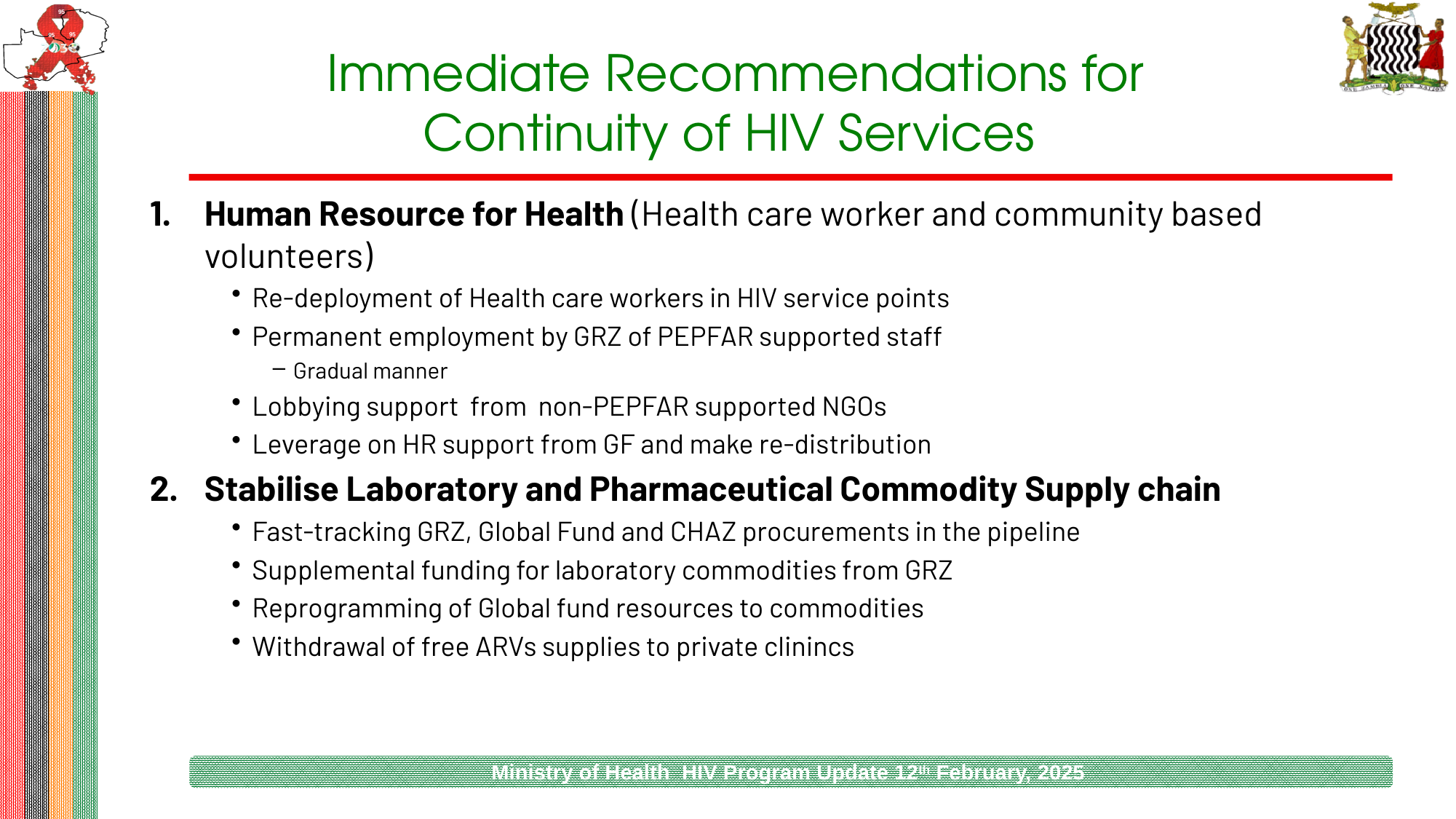

# Immediate Recommendations for Continuity of HIV Services
Human Resource for Health (Health care worker and community based volunteers)
Re-deployment of Health care workers in HIV service points
Permanent employment by GRZ of PEPFAR supported staff
Gradual manner
Lobbying support  from  non-PEPFAR supported NGOs
Leverage on HR support from GF and make re-distribution
Stabilise Laboratory and Pharmaceutical Commodity Supply chain
Fast-tracking GRZ, Global Fund and CHAZ procurements in the pipeline
Supplemental funding for laboratory commodities from GRZ
Reprogramming of Global fund resources to commodities
Withdrawal of free ARVs supplies to private clinincs